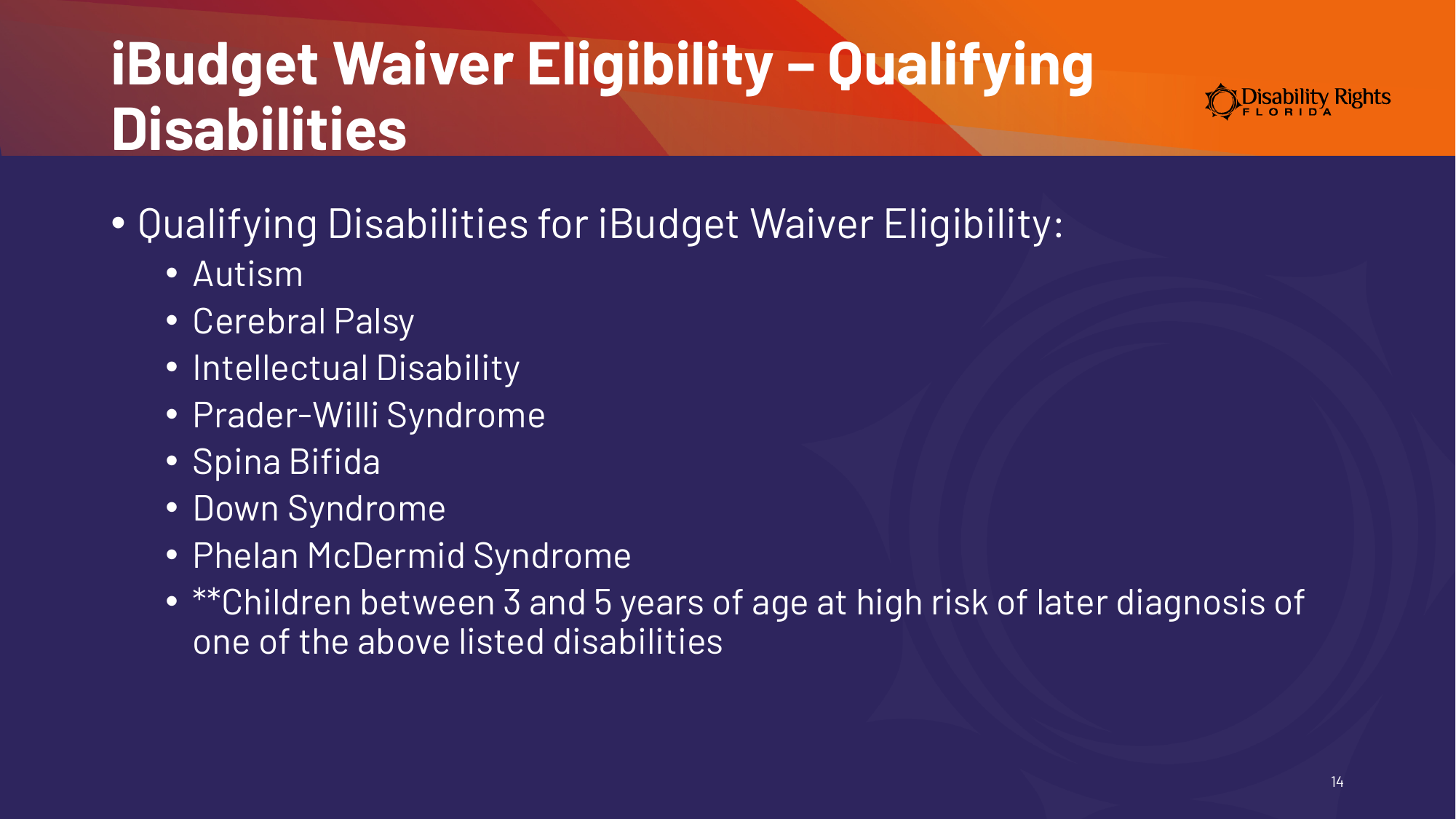

# iBudget Waiver Eligibility – Qualifying Disabilities
Qualifying Disabilities for iBudget Waiver Eligibility:
Autism
Cerebral Palsy
Intellectual Disability
Prader-Willi Syndrome
Spina Bifida
Down Syndrome
Phelan McDermid Syndrome
**Children between 3 and 5 years of age at high risk of later diagnosis of one of the above listed disabilities
14